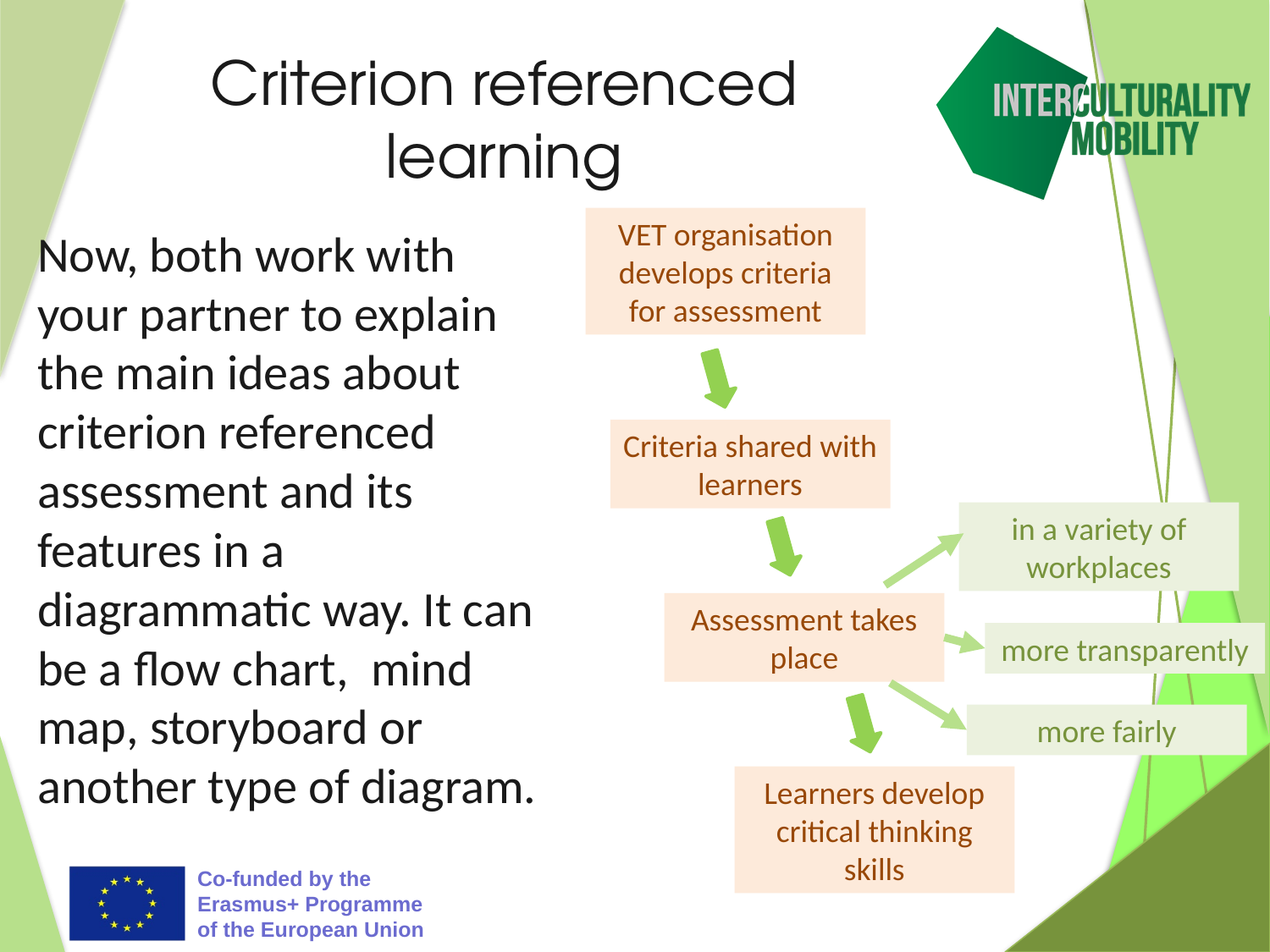

# Criterion referenced learning
VET organisation develops criteria for assessment
Now, both work with your partner to explain the main ideas about criterion referenced assessment and its features in a diagrammatic way. It can be a flow chart,  mind map, storyboard or another type of diagram.

Criteria shared with learners
in a variety of workplaces

Assessment takes place
more transparently

more fairly
Learners develop critical thinking skills